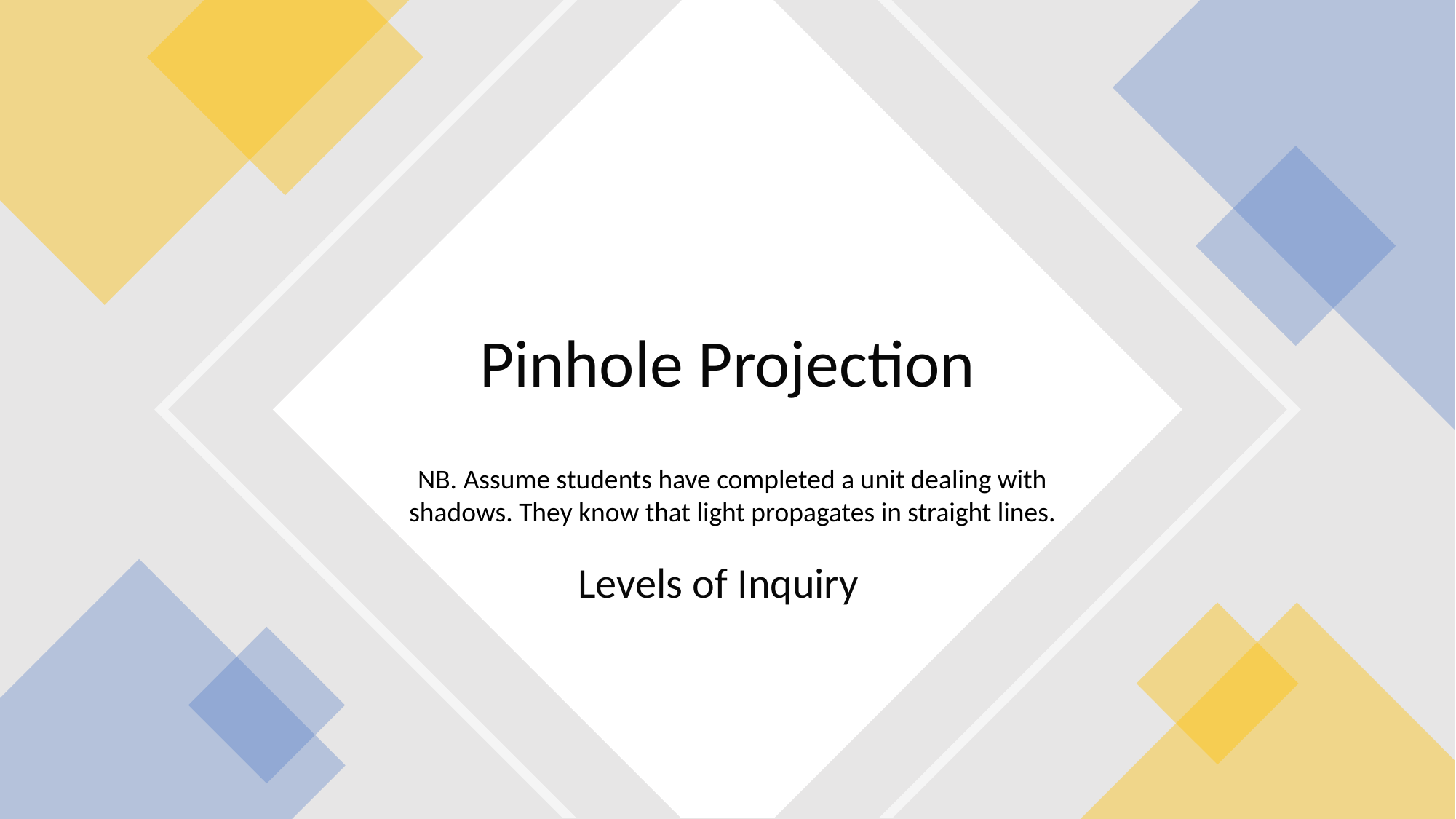

# Pinhole Projection
NB. Assume students have completed a unit dealing with shadows. They know that light propagates in straight lines.

Levels of Inquiry